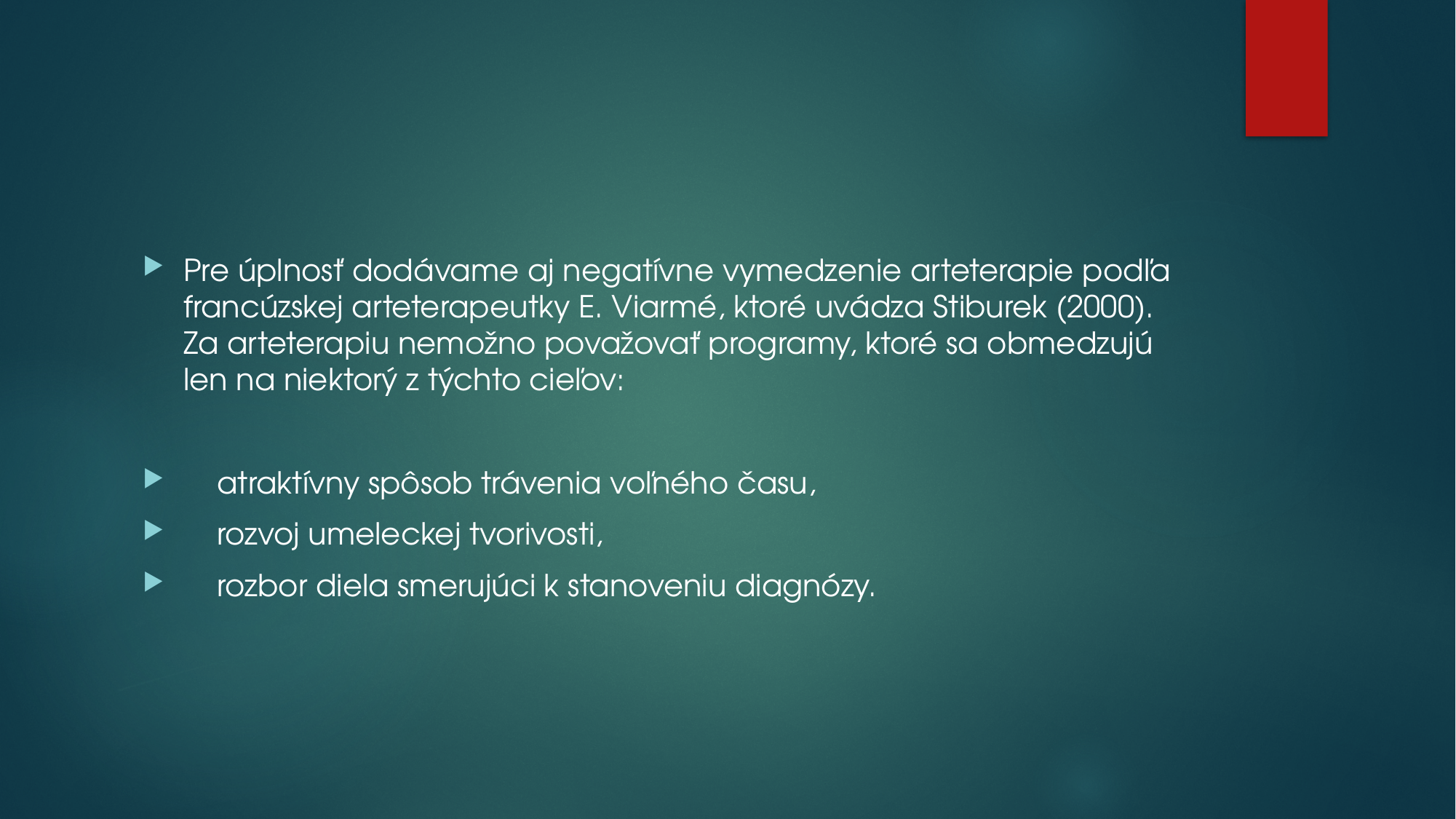

#
Pre úplnosť dodávame aj negatívne vymedzenie arteterapie podľa francúzskej arteterapeutky E. Viarmé, ktoré uvádza Stiburek (2000). Za arteterapiu nemožno považovať programy, ktoré sa obmedzujú len na niektorý z týchto cieľov:

    atraktívny spôsob trávenia voľného času,
    rozvoj umeleckej tvorivosti,
    rozbor diela smerujúci k stanoveniu diagnózy.